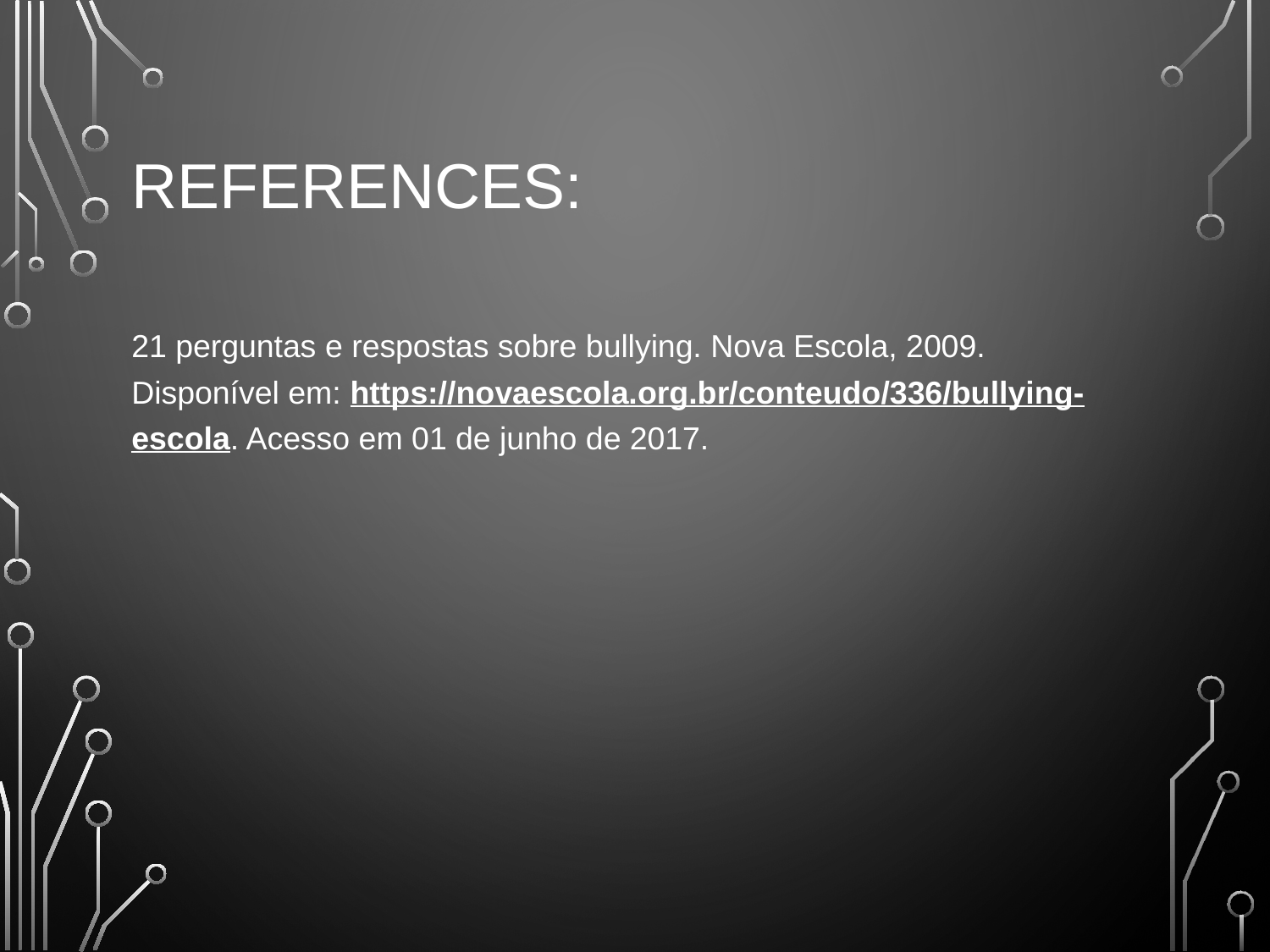

# References:
21 perguntas e respostas sobre bullying. Nova Escola, 2009. Disponível em: https://novaescola.org.br/conteudo/336/bullying-escola. Acesso em 01 de junho de 2017.